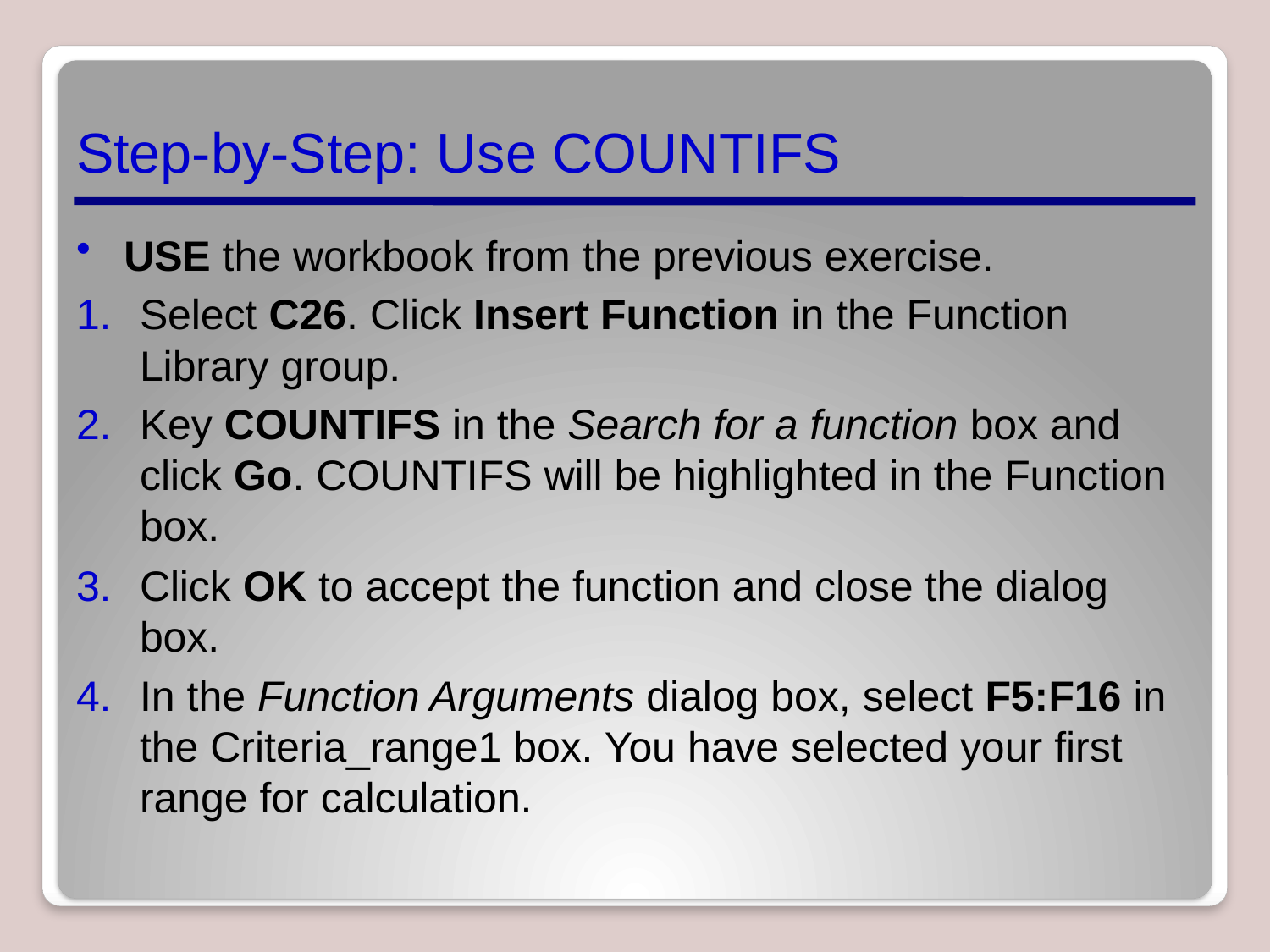

# Step-by-Step: Use COUNTIFS
USE the workbook from the previous exercise.
Select C26. Click Insert Function in the Function Library group.
Key COUNTIFS in the Search for a function box and click Go. COUNTIFS will be highlighted in the Function box.
Click OK to accept the function and close the dialog box.
In the Function Arguments dialog box, select F5:F16 in the Criteria_range1 box. You have selected your first range for calculation.